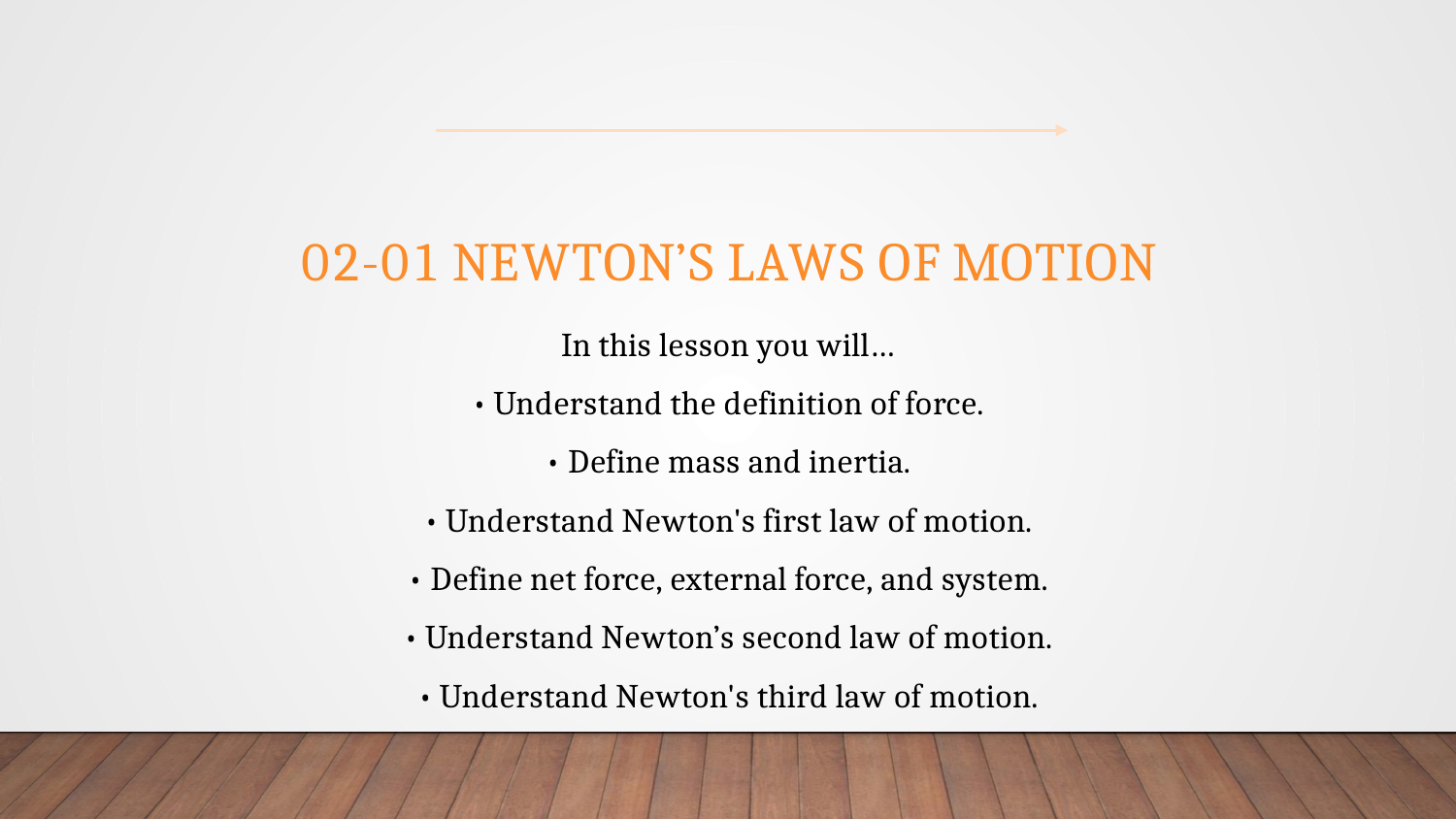

# 02-01 Newton’s Laws of Motion
In this lesson you will…
• Understand the definition of force.
• Define mass and inertia.
• Understand Newton's first law of motion.
• Define net force, external force, and system.
• Understand Newton’s second law of motion.
• Understand Newton's third law of motion.